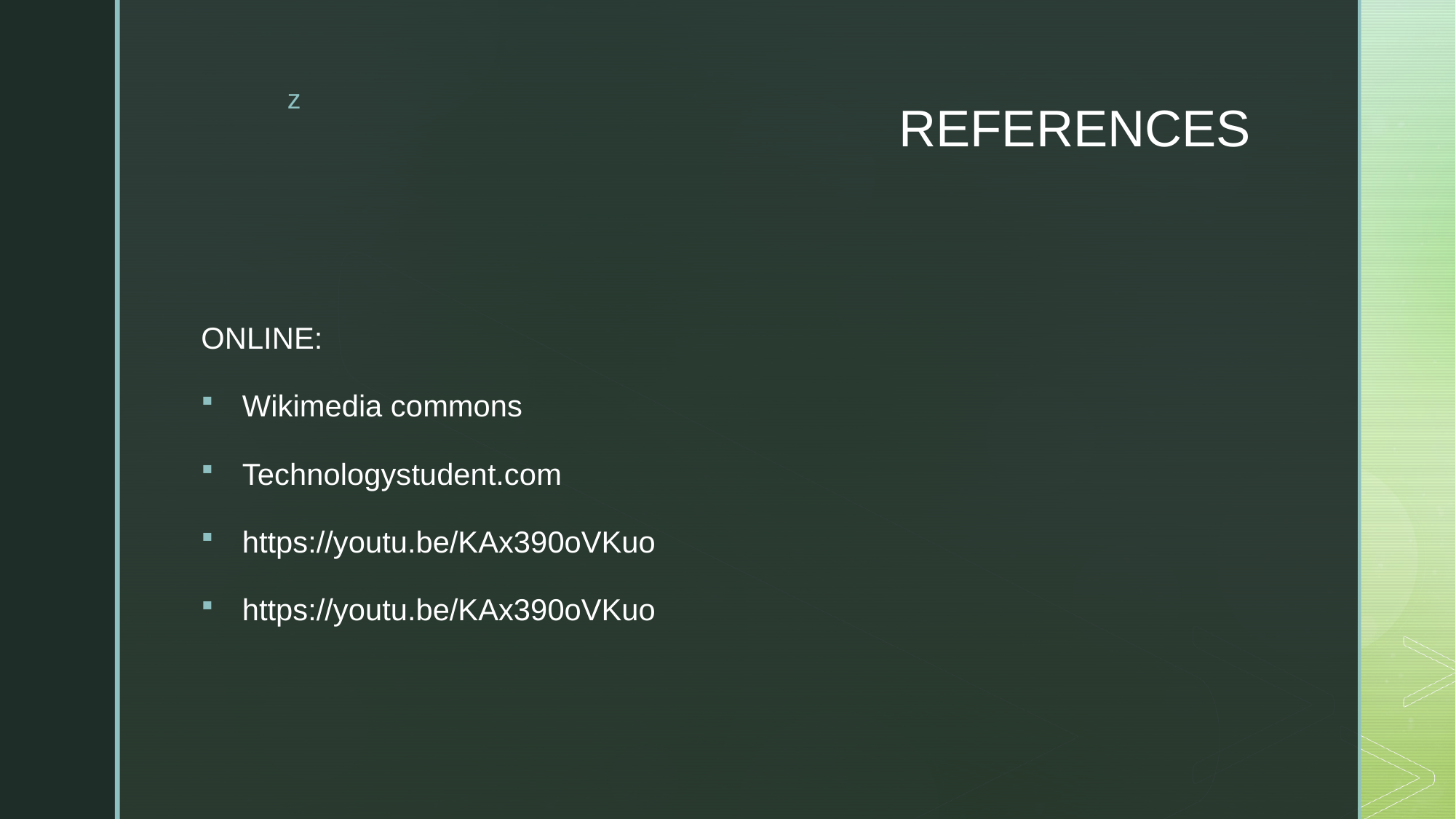

# REFERENCES

ONLINE:
Wikimedia commons
Technologystudent.com
https://youtu.be/KAx390oVKuo
https://youtu.be/KAx390oVKuo